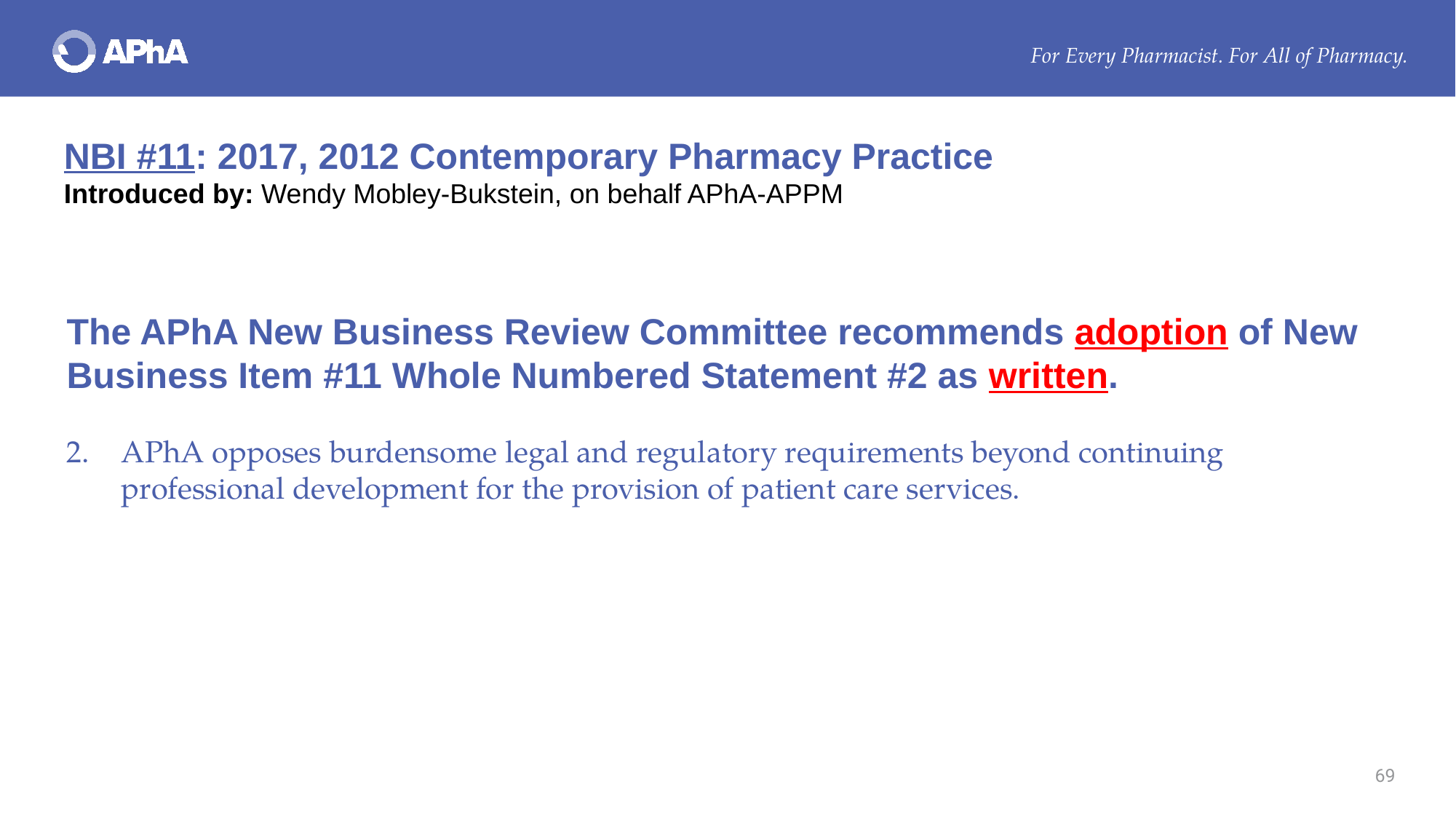

NBI #11: 2017, 2012 Contemporary Pharmacy Practice
Introduced by: Wendy Mobley-Bukstein, on behalf APhA-APPM
The APhA New Business Review Committee recommends adoption of New Business Item #11 Whole Numbered Statement #2 as written.

APhA opposes burdensome legal and regulatory requirements beyond continuing professional development for the provision of patient care services.
69